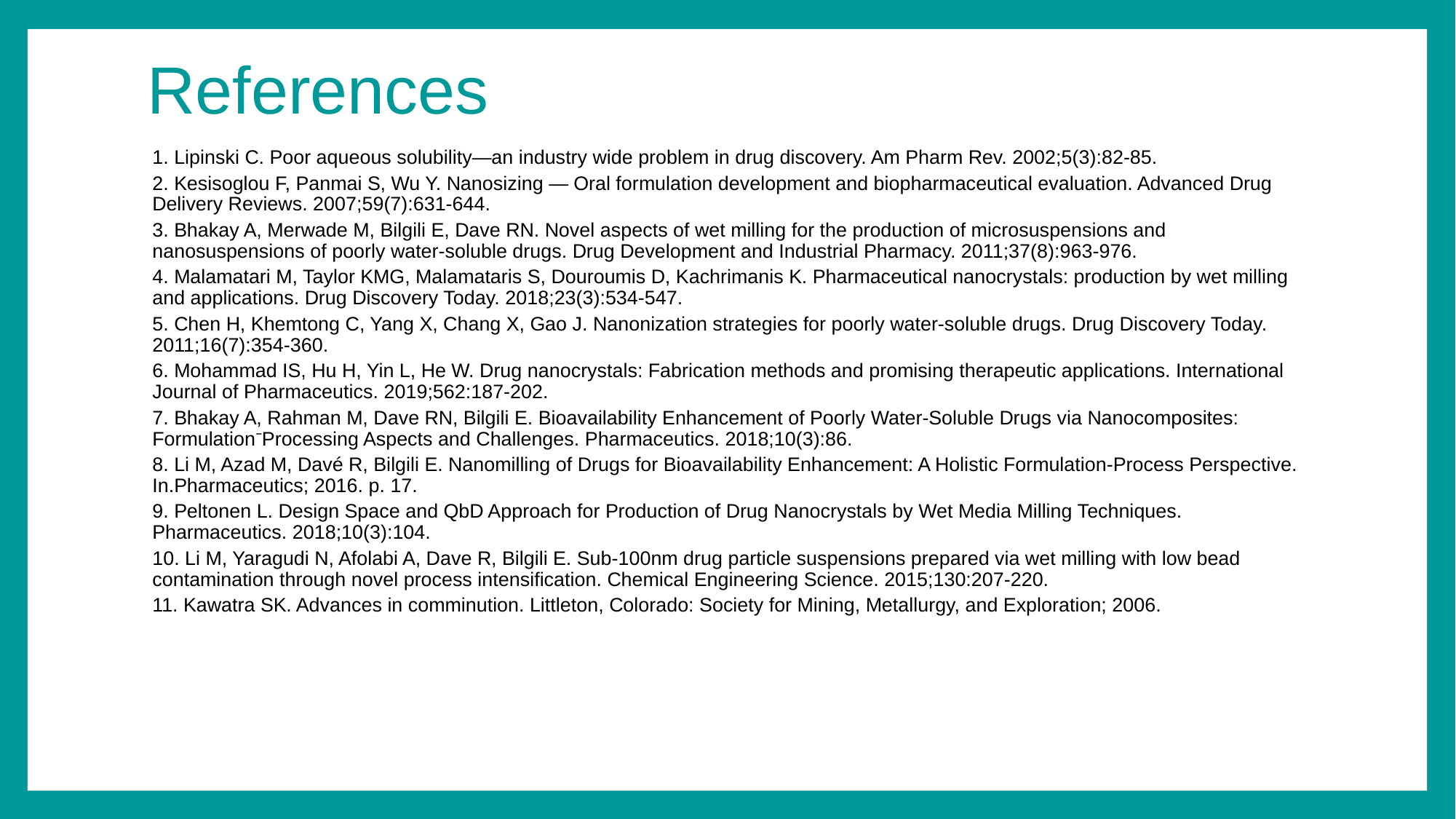

# References
1. Lipinski C. Poor aqueous solubility—an industry wide problem in drug discovery. Am Pharm Rev. 2002;5(3):82-85.
2. Kesisoglou F, Panmai S, Wu Y. Nanosizing — Oral formulation development and biopharmaceutical evaluation. Advanced Drug Delivery Reviews. 2007;59(7):631-644.
3. Bhakay A, Merwade M, Bilgili E, Dave RN. Novel aspects of wet milling for the production of microsuspensions and nanosuspensions of poorly water-soluble drugs. Drug Development and Industrial Pharmacy. 2011;37(8):963-976.
4. Malamatari M, Taylor KMG, Malamataris S, Douroumis D, Kachrimanis K. Pharmaceutical nanocrystals: production by wet milling and applications. Drug Discovery Today. 2018;23(3):534-547.
5. Chen H, Khemtong C, Yang X, Chang X, Gao J. Nanonization strategies for poorly water-soluble drugs. Drug Discovery Today. 2011;16(7):354-360.
6. Mohammad IS, Hu H, Yin L, He W. Drug nanocrystals: Fabrication methods and promising therapeutic applications. International Journal of Pharmaceutics. 2019;562:187-202.
7. Bhakay A, Rahman M, Dave RN, Bilgili E. Bioavailability Enhancement of Poorly Water-Soluble Drugs via Nanocomposites: Formulation⁻Processing Aspects and Challenges. Pharmaceutics. 2018;10(3):86.
8. Li M, Azad M, Davé R, Bilgili E. Nanomilling of Drugs for Bioavailability Enhancement: A Holistic Formulation-Process Perspective. In.Pharmaceutics; 2016. p. 17.
9. Peltonen L. Design Space and QbD Approach for Production of Drug Nanocrystals by Wet Media Milling Techniques. Pharmaceutics. 2018;10(3):104.
10. Li M, Yaragudi N, Afolabi A, Dave R, Bilgili E. Sub-100nm drug particle suspensions prepared via wet milling with low bead contamination through novel process intensification. Chemical Engineering Science. 2015;130:207-220.
11. Kawatra SK. Advances in comminution. Littleton, Colorado: Society for Mining, Metallurgy, and Exploration; 2006.